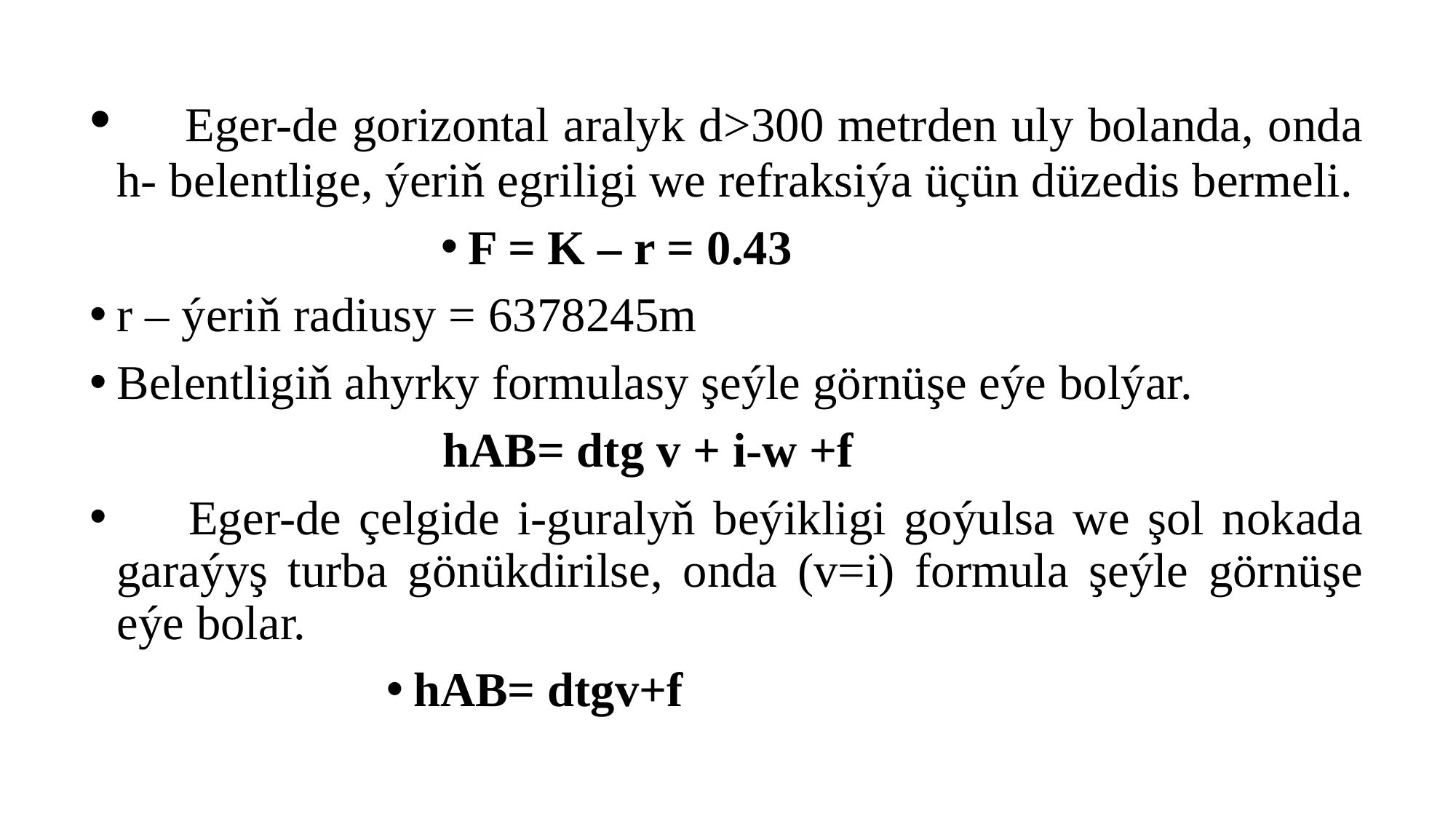

#
    Eger-de gorizontal aralyk d>300 metrden uly bolanda, onda h- belentlige, ýeriň egriligi we refraksiýa üçün düzedis bermeli.
F = K – r = 0.43
r – ýeriň radiusy = 6378245m
Belentligiň ahyrky formulasy şeýle görnüşe eýe bolýar.
        hAB= dtg v + i-w +f
    Eger-de çelgide i-guralyň beýikligi goýulsa we şol nokada garaýyş turba gönükdirilse, onda (v=i) formula şeýle görnüşe eýe bolar.
hAB= dtgv+f